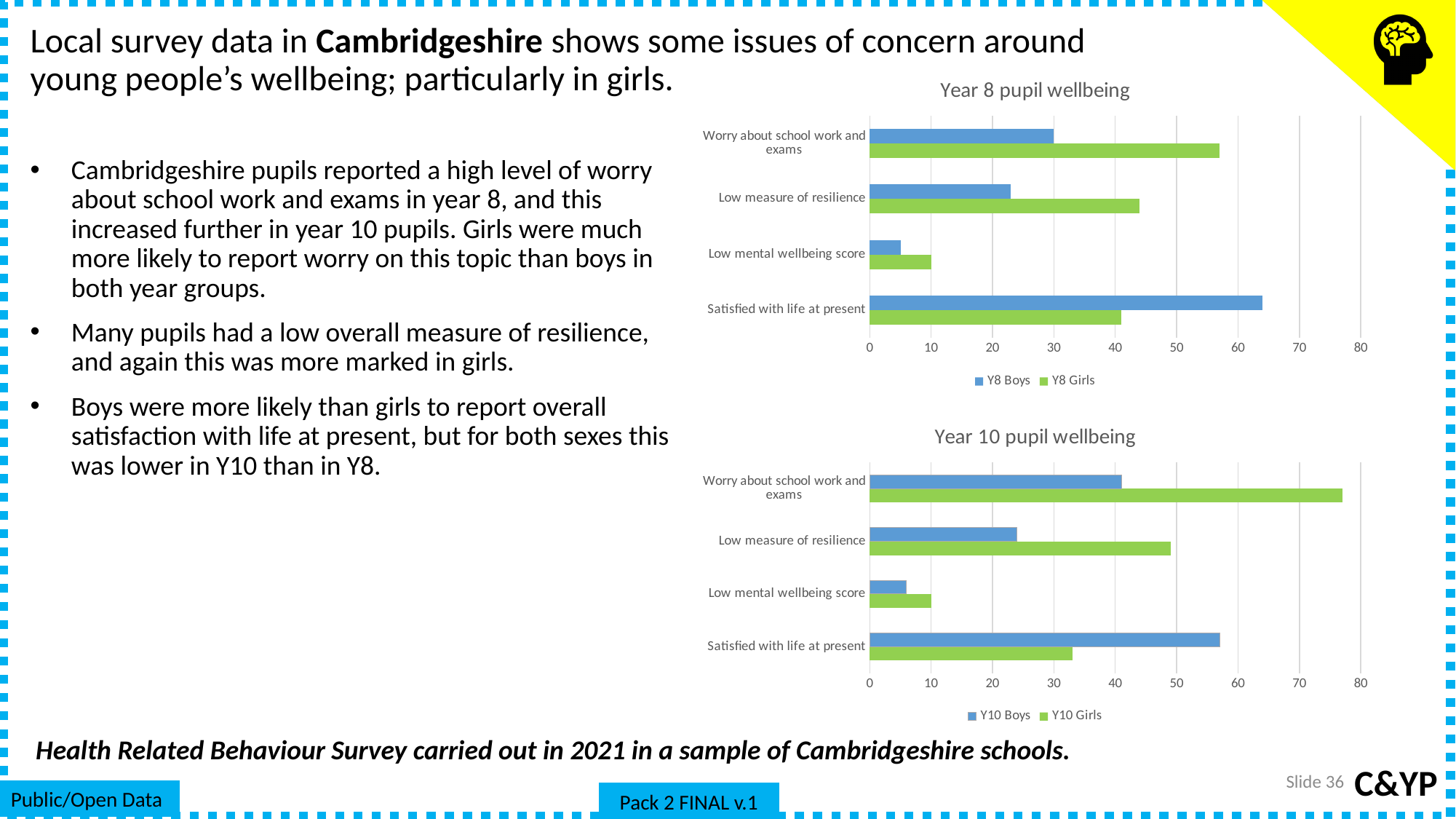

# Local survey data in Cambridgeshire shows some issues of concern around young people’s wellbeing; particularly in girls.

### Chart: Year 8 pupil wellbeing

| Category | Y8 Girls | Y8 Boys |
|---|---|---|
| Satisfied with life at present | 41.0 | 64.0 |
| Low mental wellbeing score | 10.0 | 5.0 |
| Low measure of resilience | 44.0 | 23.0 |
| Worry about school work and exams | 57.0 | 30.0 |
Cambridgeshire pupils reported a high level of worry about school work and exams in year 8, and this increased further in year 10 pupils. Girls were much more likely to report worry on this topic than boys in both year groups.
Many pupils had a low overall measure of resilience, and again this was more marked in girls.
Boys were more likely than girls to report overall satisfaction with life at present, but for both sexes this was lower in Y10 than in Y8.

### Chart: Year 10 pupil wellbeing

| Category | Y10 Girls | Y10 Boys |
|---|---|---|
| Satisfied with life at present | 33.0 | 57.0 |
| Low mental wellbeing score | 10.0 | 6.0 |
| Low measure of resilience | 49.0 | 24.0 |
| Worry about school work and exams | 77.0 | 41.0 |
Health Related Behaviour Survey carried out in 2021 in a sample of Cambridgeshire schools.
36